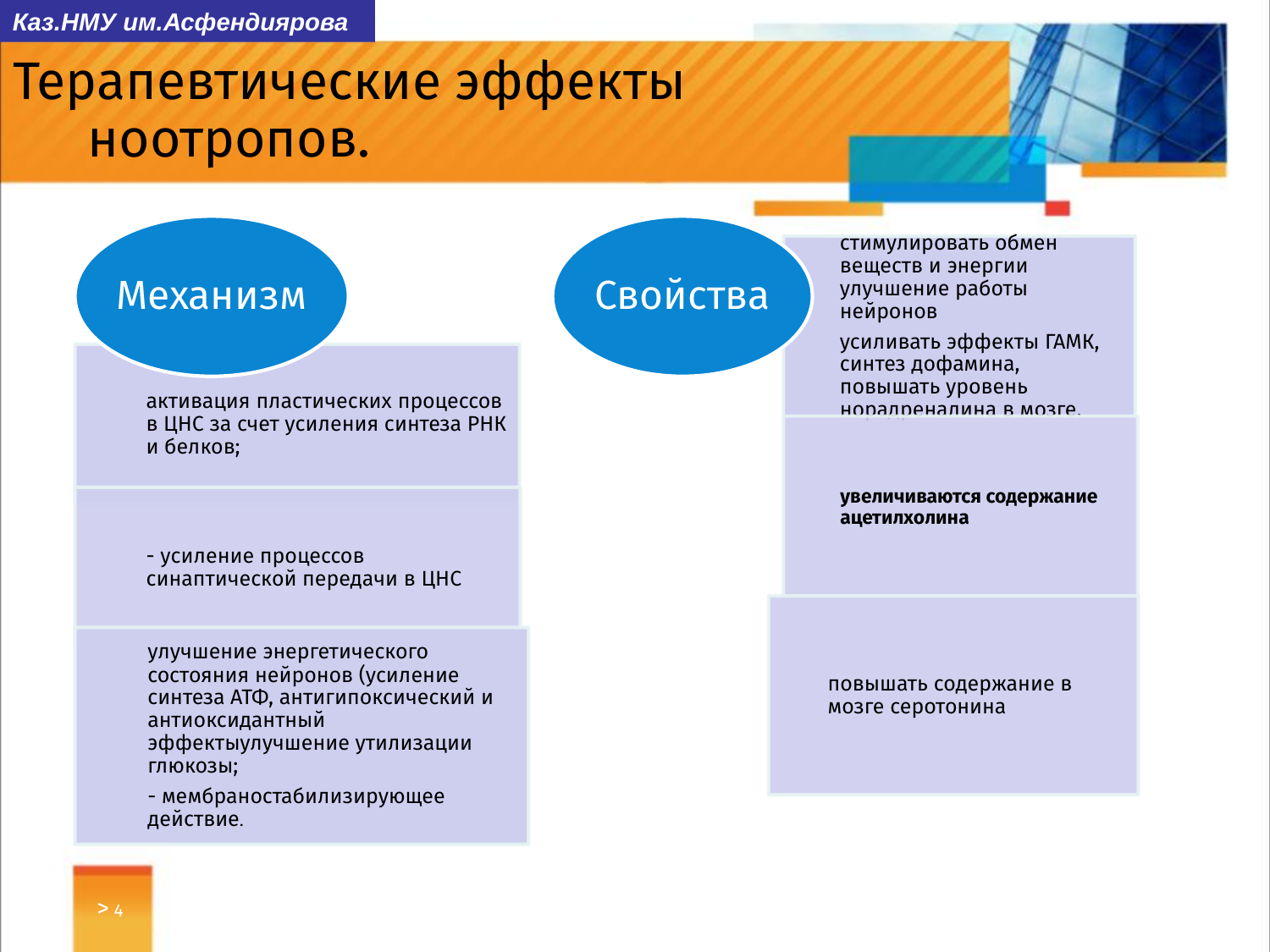

Каз.НМУ им.Асфендиярова
# Терапевтические эффекты ноотропов.
активация пластических процессов в ЦНС за счет усиления синтеза РНК и белков;
- усиление процессов синаптической передачи в ЦНС
улучшение энергетического состояния нейронов (усиление синтеза АТФ, антигипоксический и антиоксидантный эффектыулучшение утилизации глюкозы;
- мембраностабилизирующее действие.
Механизм
стимулировать обмен веществ и энергии улучшение работы нейронов
усиливать эффекты ГАМК, синтез дофамина, повышать уровень норадреналина в мозге.
увеличиваются содержание ацетилхолина
повышать содержание в мозге серотонина
Свойства
> 4